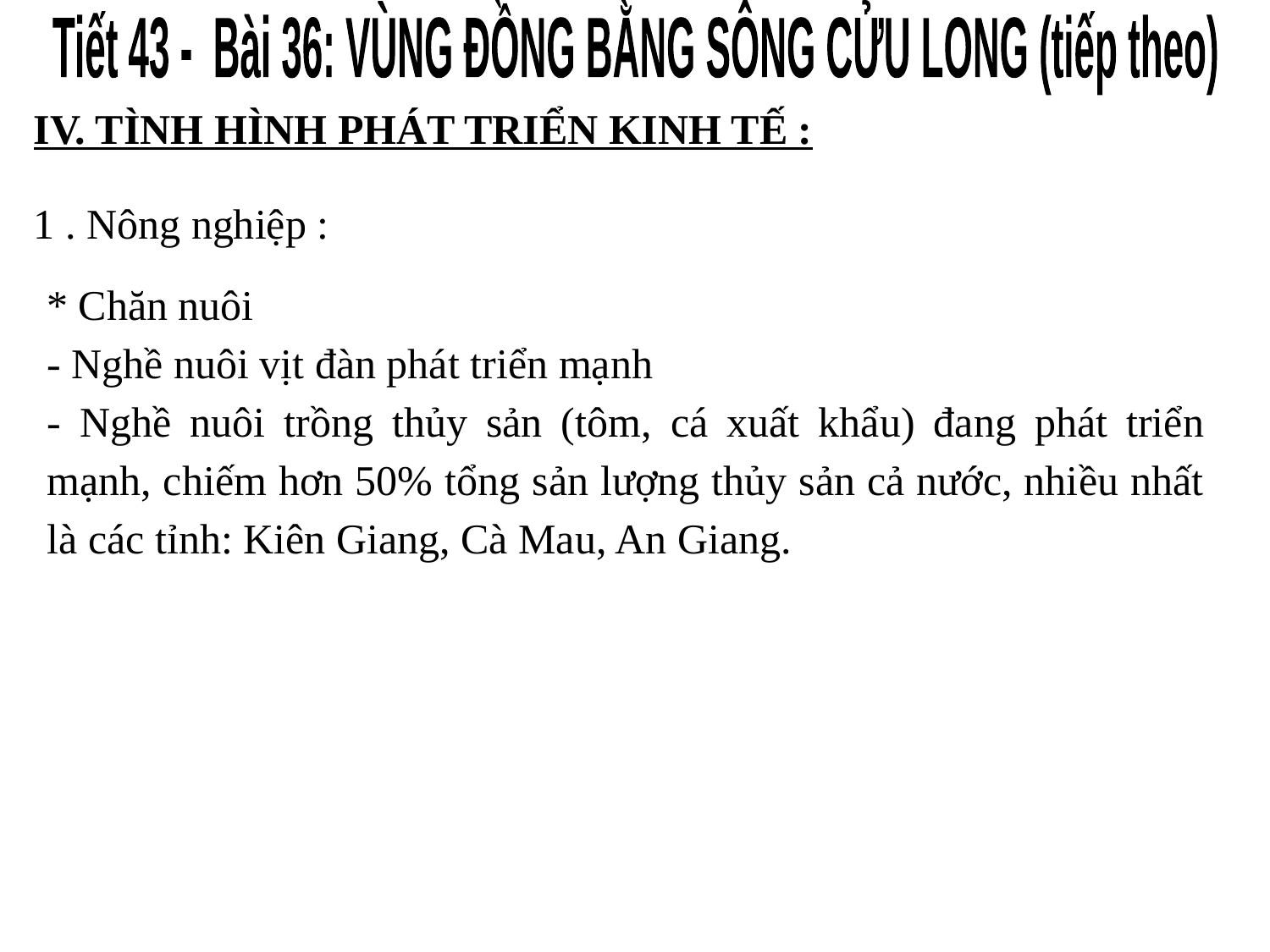

Tiết 43 -  Bài 36: VÙNG ĐỒNG BẰNG SÔNG CỬU LONG (tiếp theo)

IV. TÌNH HÌNH PHÁT TRIỂN KINH TẾ :
1 . Nông nghiệp :

* Chăn nuôi
- Nghề nuôi vịt đàn phát triển mạnh
- Nghề nuôi trồng thủy sản (tôm, cá xuất khẩu) đang phát triển mạnh, chiếm hơn 50% tổng sản lượng thủy sản cả nước, nhiều nhất là các tỉnh: Kiên Giang, Cà Mau, An Giang.